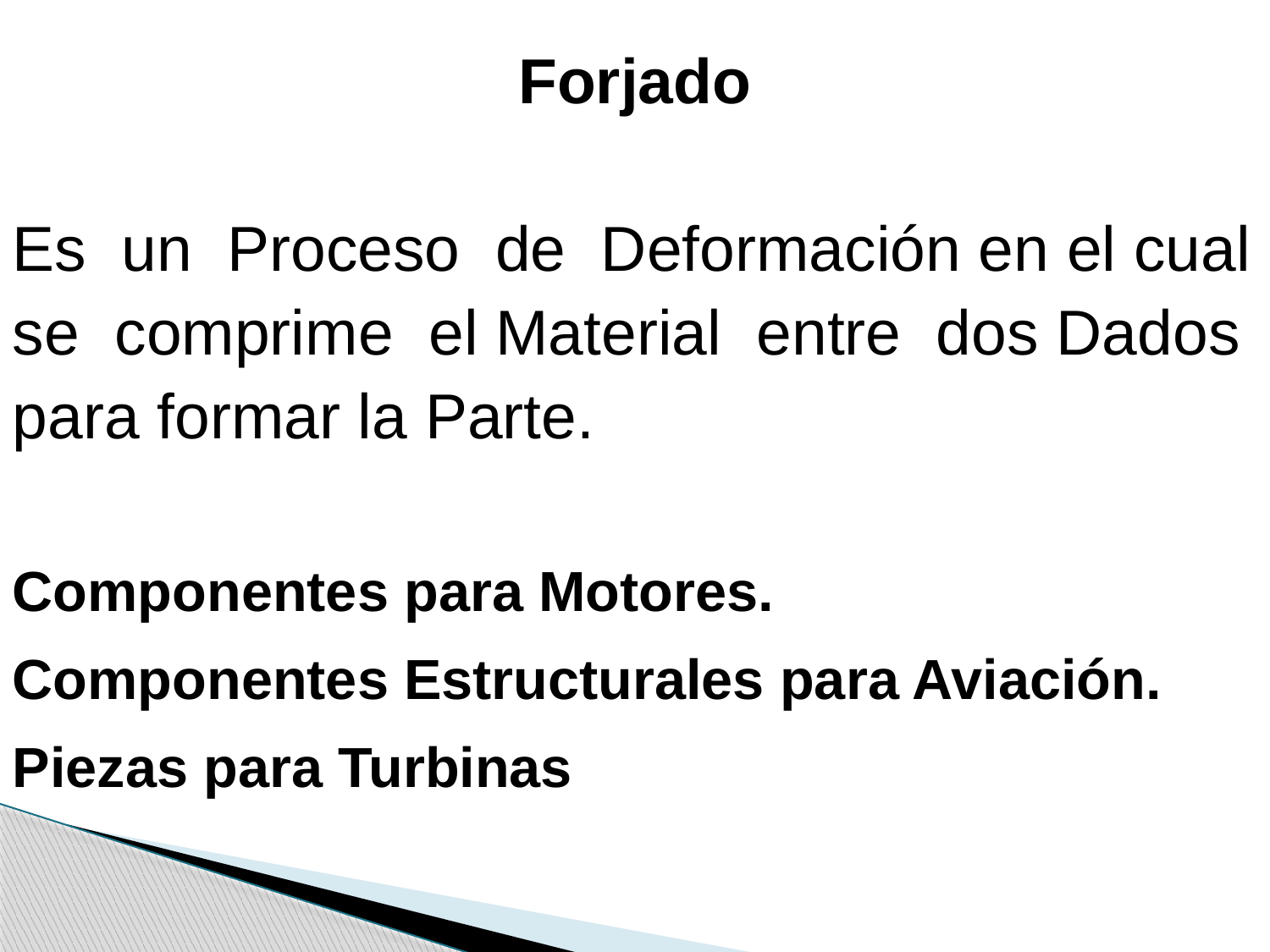

Forjado

Es  un  Proceso  de  Deformación en el cual se  comprime  el Material  entre  dos Dados para formar la Parte.

Componentes para Motores.
Componentes Estructurales para Aviación.
Piezas para Turbinas